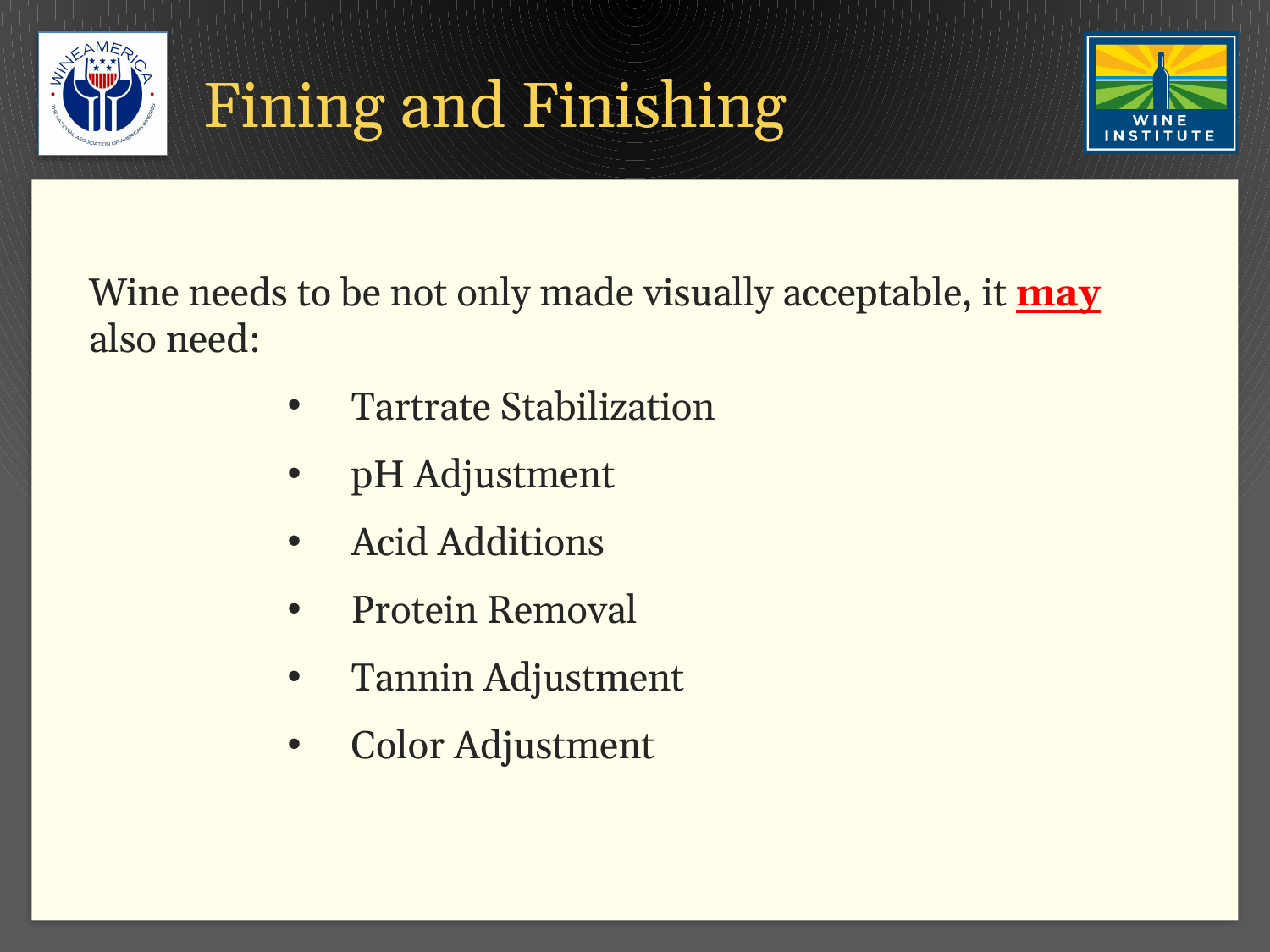

# Fining and Finishing
Wine needs to be not only made visually acceptable, it may also need:
Tartrate Stabilization
pH Adjustment
Acid Additions
Protein Removal
Tannin Adjustment
Color Adjustment